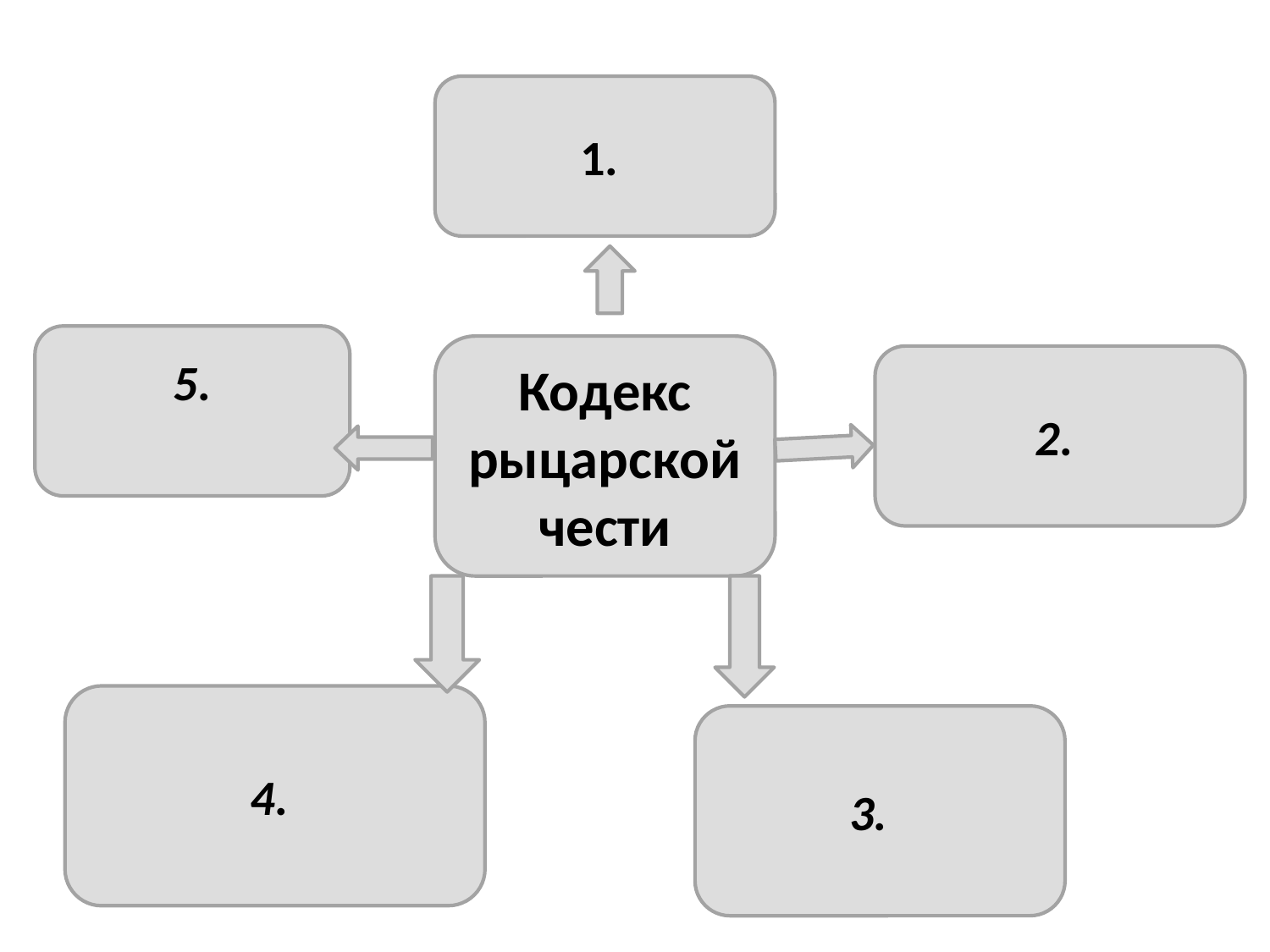

1.

5.

Кодекс рыцарской чести
2.

4.
3.